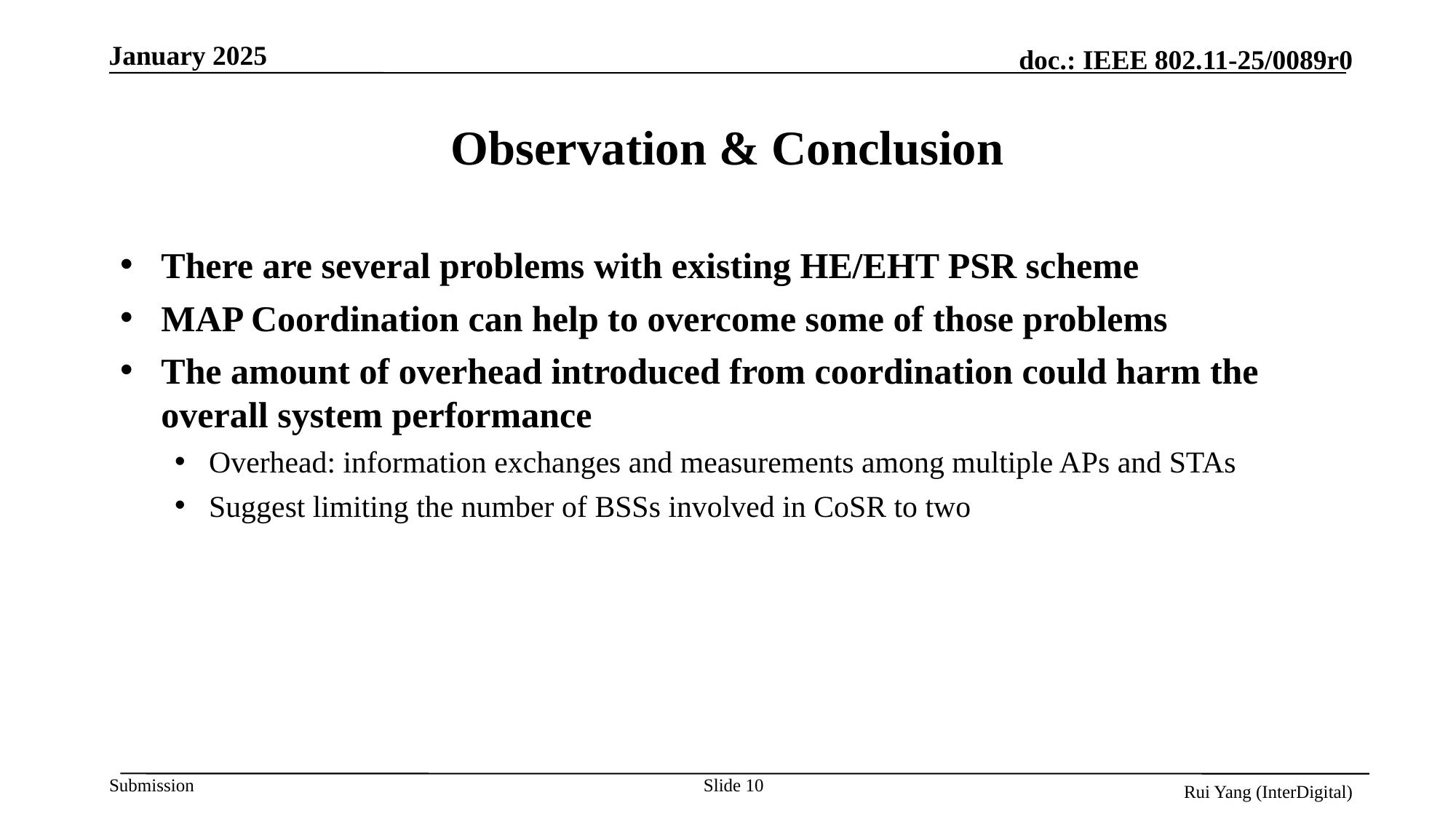

# Observation & Conclusion
There are several problems with existing HE/EHT PSR scheme
MAP Coordination can help to overcome some of those problems
The amount of overhead introduced from coordination could harm the overall system performance
Overhead: information exchanges and measurements among multiple APs and STAs
Suggest limiting the number of BSSs involved in CoSR to two

Slide 10